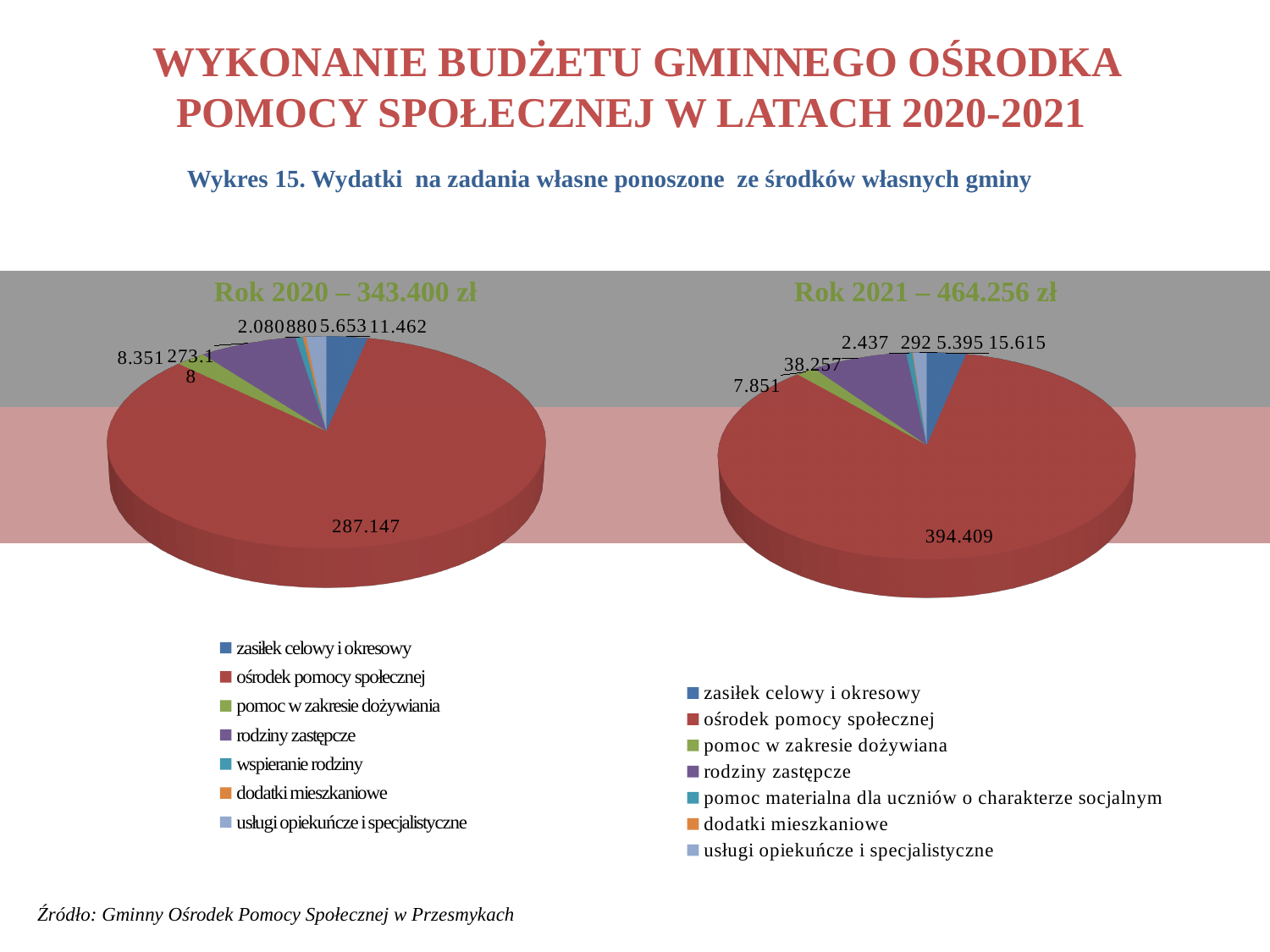

# WYKONANIE BUDŻETU GMINNEGO OŚRODKA POMOCY SPOŁECZNEJ W LATACH 2020-2021
Wykres 15. Wydatki  na zadania własne ponoszone  ze środków własnych gminy

Rok 2020 – 343.400 zł

Rok 2021 – 464.256 zł

[unsupported chart]

[unsupported chart]

Źródło: Gminny Ośrodek Pomocy Społecznej w Przesmykach